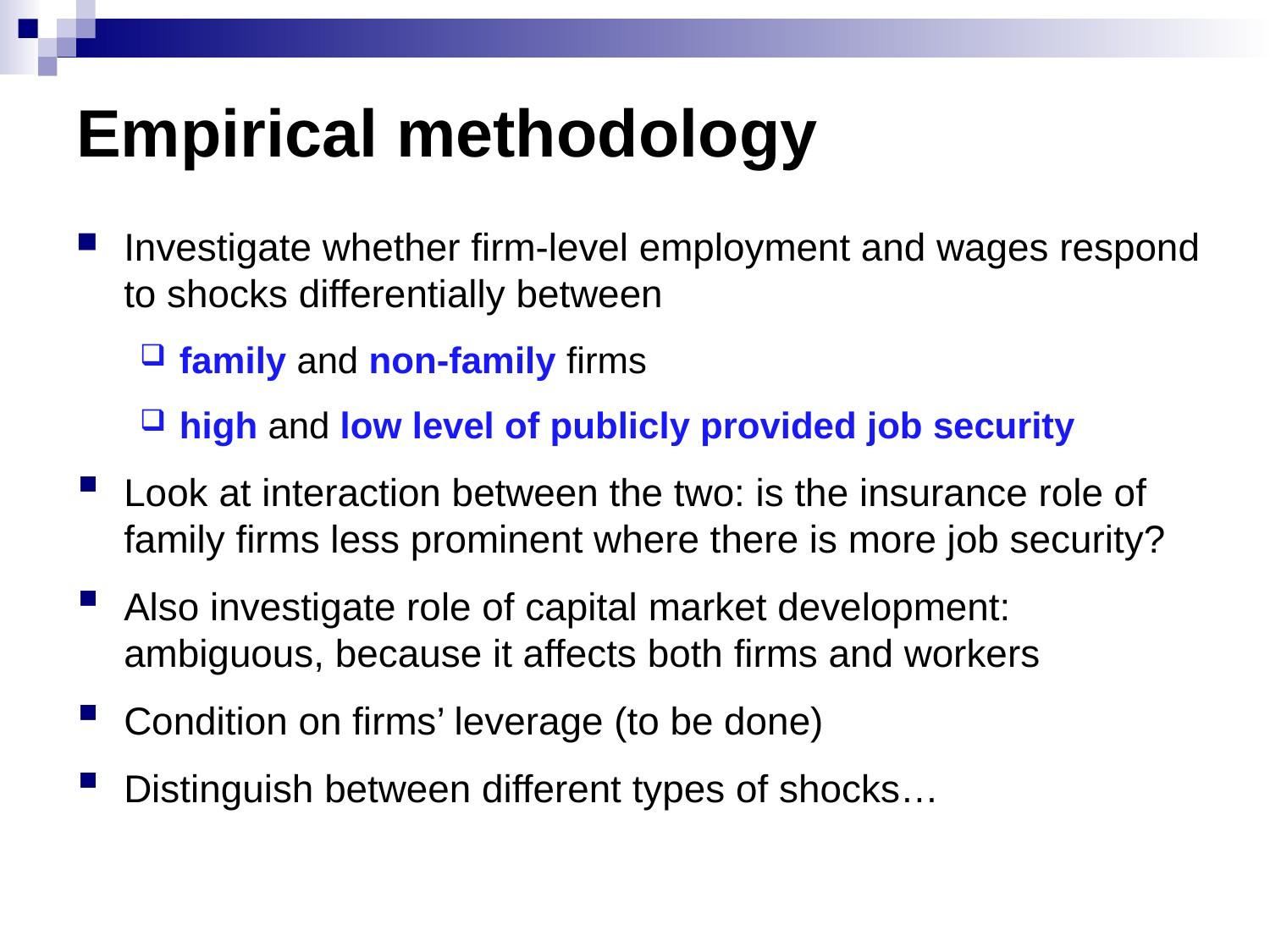

# Empirical methodology
Investigate whether firm-level employment and wages respond to shocks differentially between
family and non-family firms
high and low level of publicly provided job security
Look at interaction between the two: is the insurance role of family firms less prominent where there is more job security?
Also investigate role of capital market development: ambiguous, because it affects both firms and workers
Condition on firms’ leverage (to be done)
Distinguish between different types of shocks…